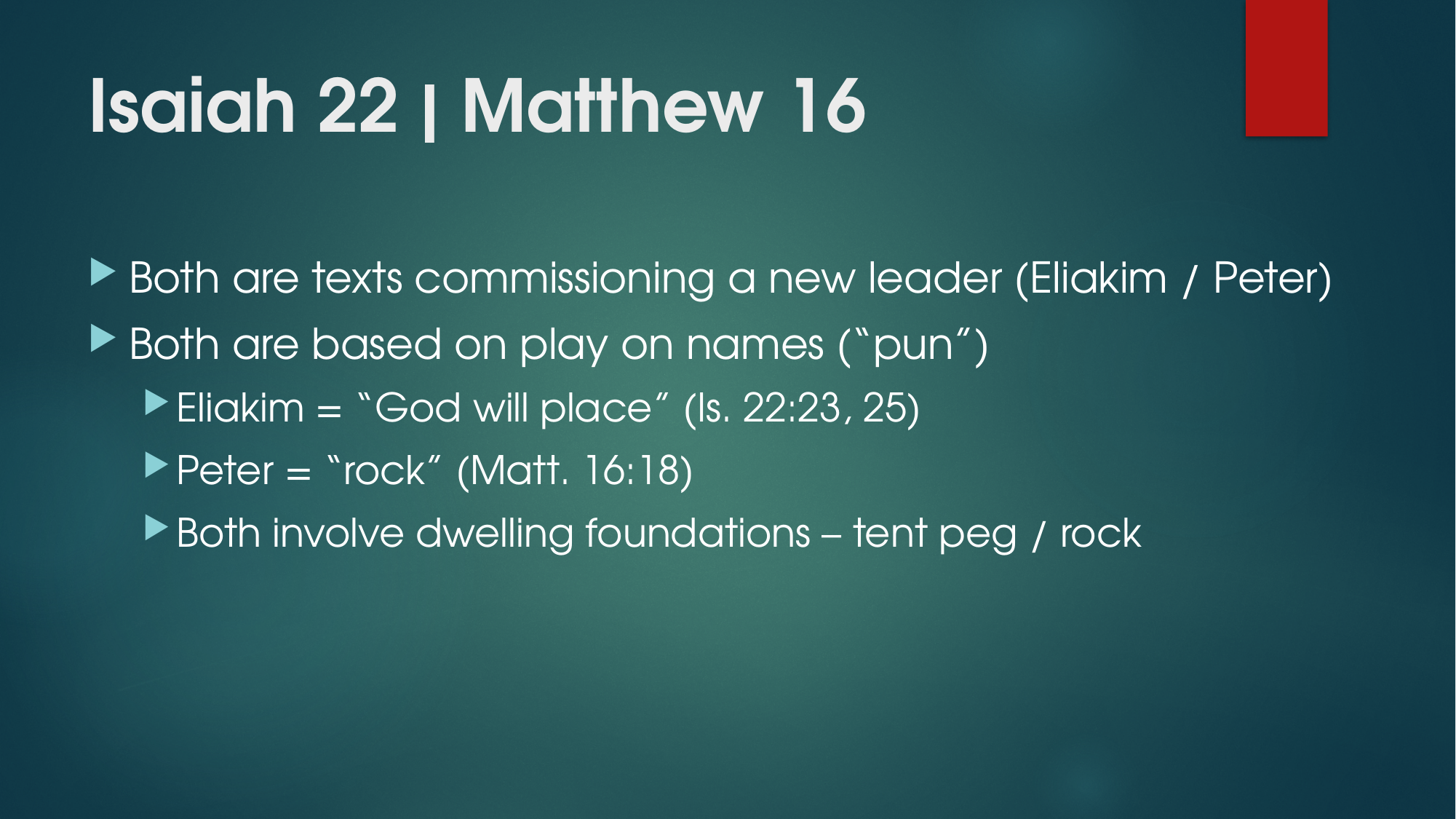

# Isaiah 22 | Matthew 16
Both are texts commissioning a new leader (Eliakim / Peter)
Both are based on play on names (“pun”)
Eliakim = “God will place” (Is. 22:23, 25)
Peter = “rock” (Matt. 16:18)
Both involve dwelling foundations – tent peg / rock